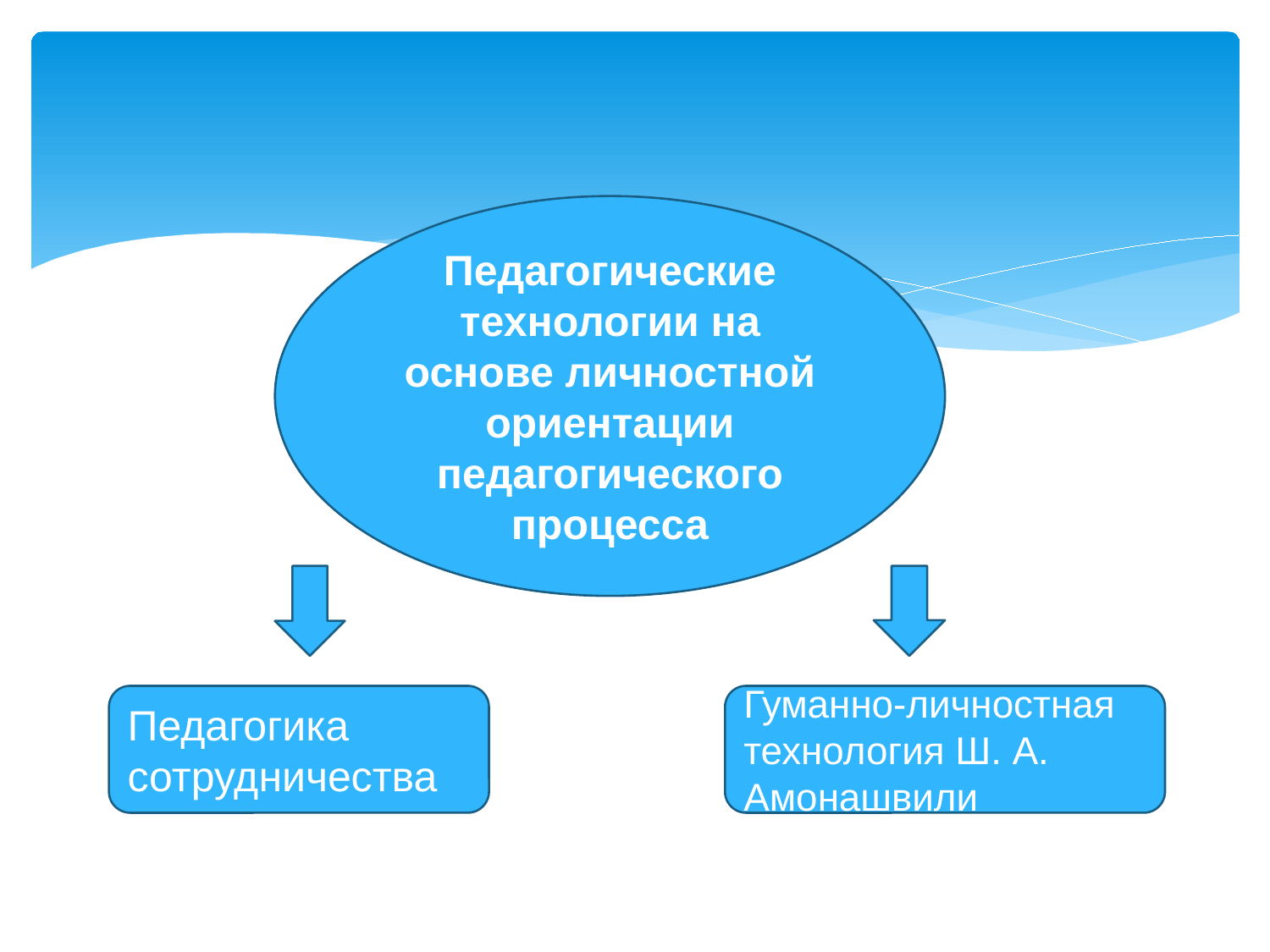

Педагогические технологии на основе личностной ориентации педагогического процесса

Педагогика сотрудничества
Гуманно-личностная технология Ш. А. Амонашвили